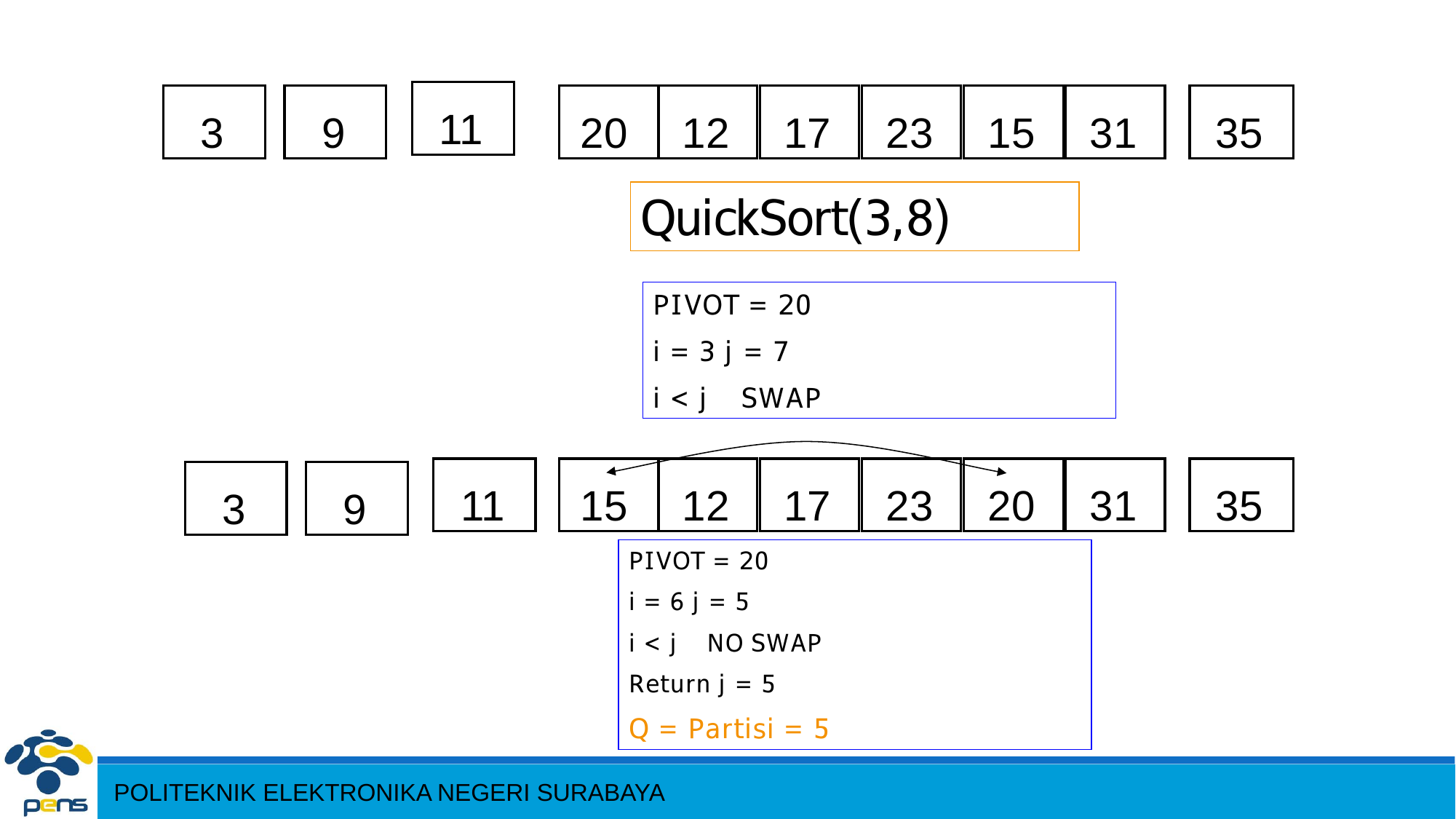

11
3
9
20
12
17
23
15
31
35
QuickSort(3,8)
PIVOT = 20
i = 3 j = 7
i < j    SWAP

11
15
12
17
23
20
31
35
3
9
PIVOT = 20
i = 6 j = 5
i < j    NO SWAP
Return j = 5
Q = Partisi = 5